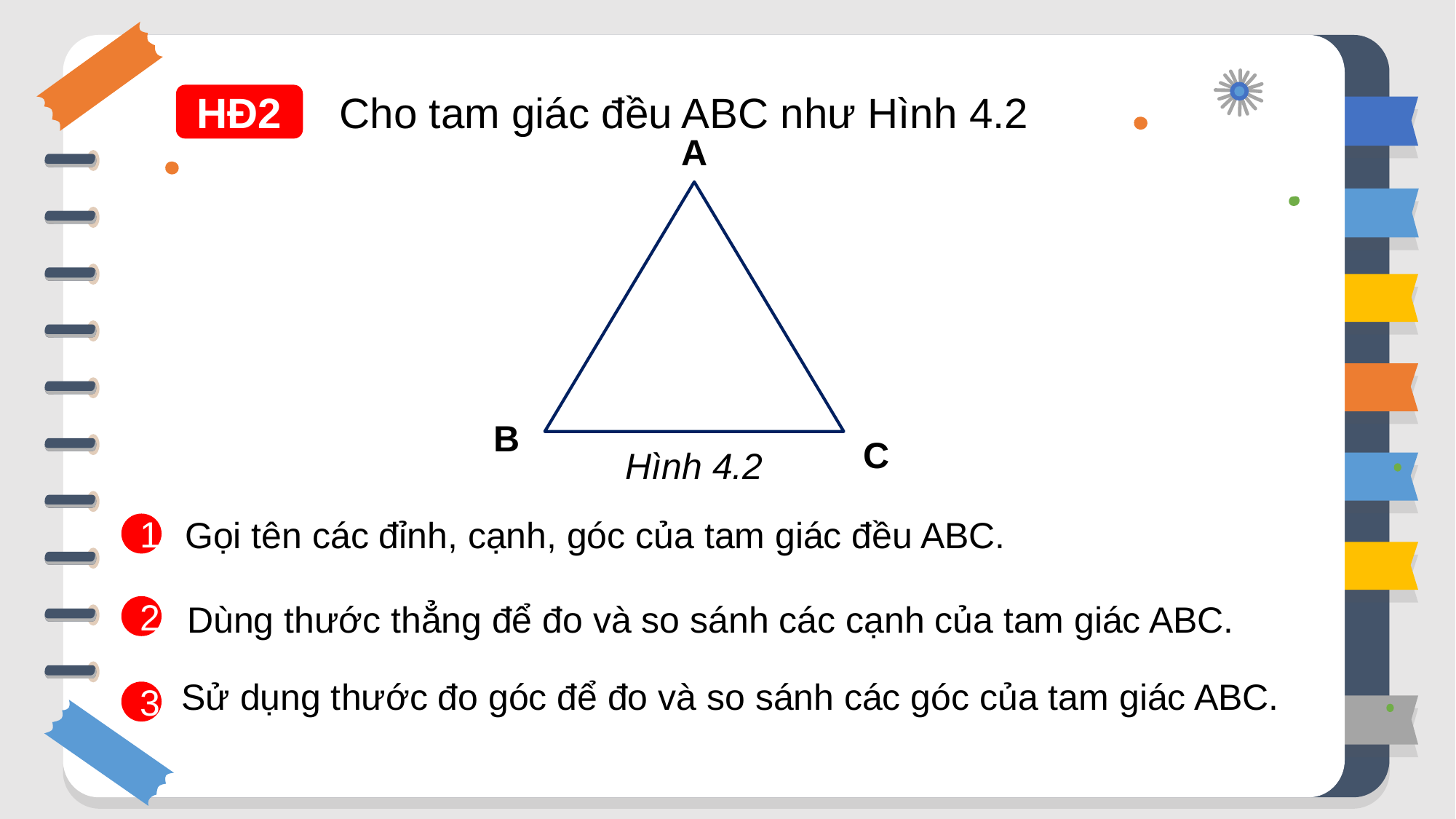

Cho tam giác đều ABC như Hình 4.2
HĐ2
A

B
C
Hình 4.2

   Gọi tên các đỉnh, cạnh, góc của tam giác đều ABC.
1
    Dùng thước thẳng để đo và so sánh các cạnh của tam giác ABC.
2
Sử dụng thước đo góc để đo và so sánh các góc của tam giác ABC.
3